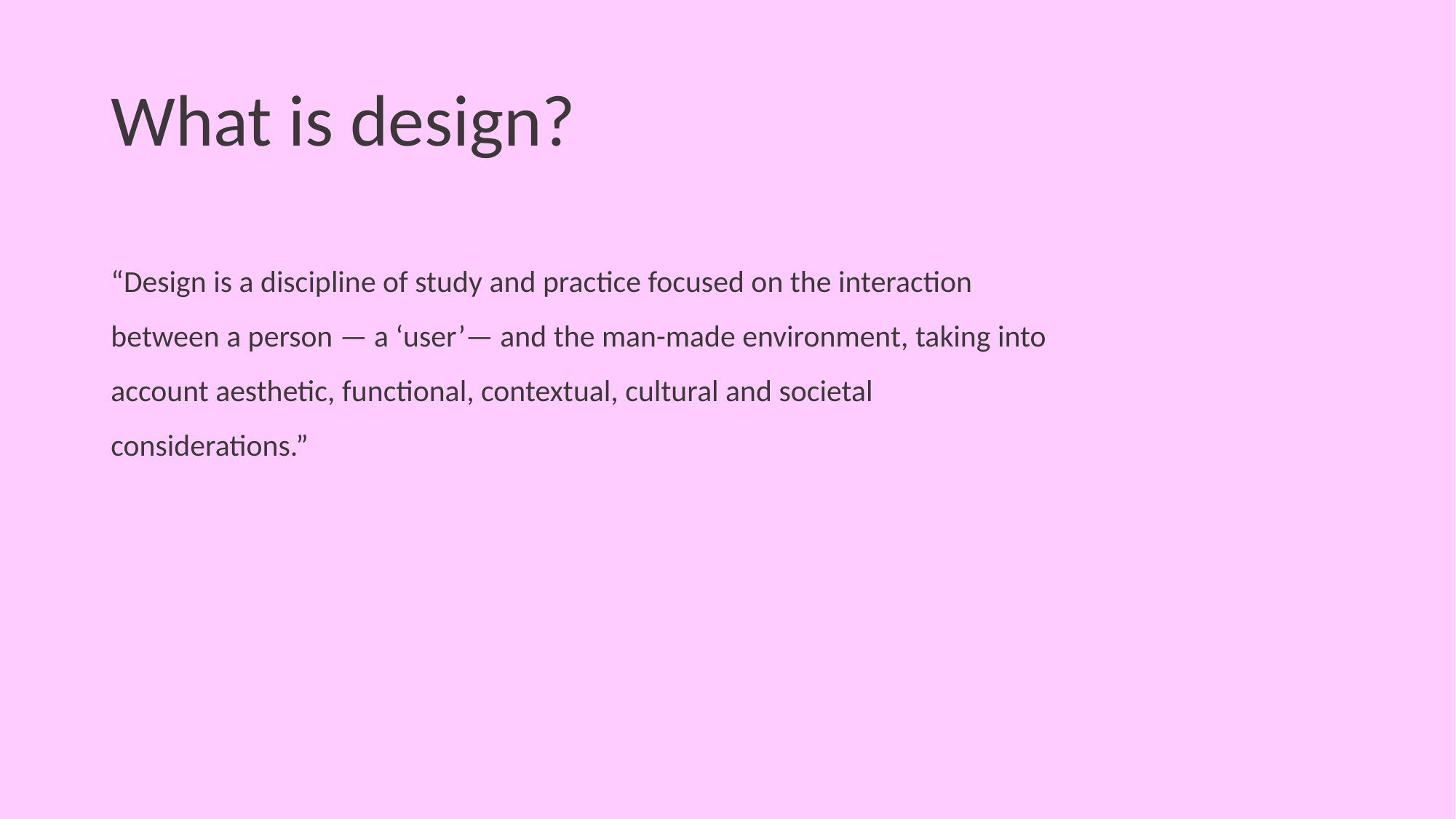

# What is design?

“Design is a discipline of study and practice focused on the interaction between a person — a ‘user’— and the man-made environment, taking into account aesthetic, functional, contextual, cultural and societal considerations.”